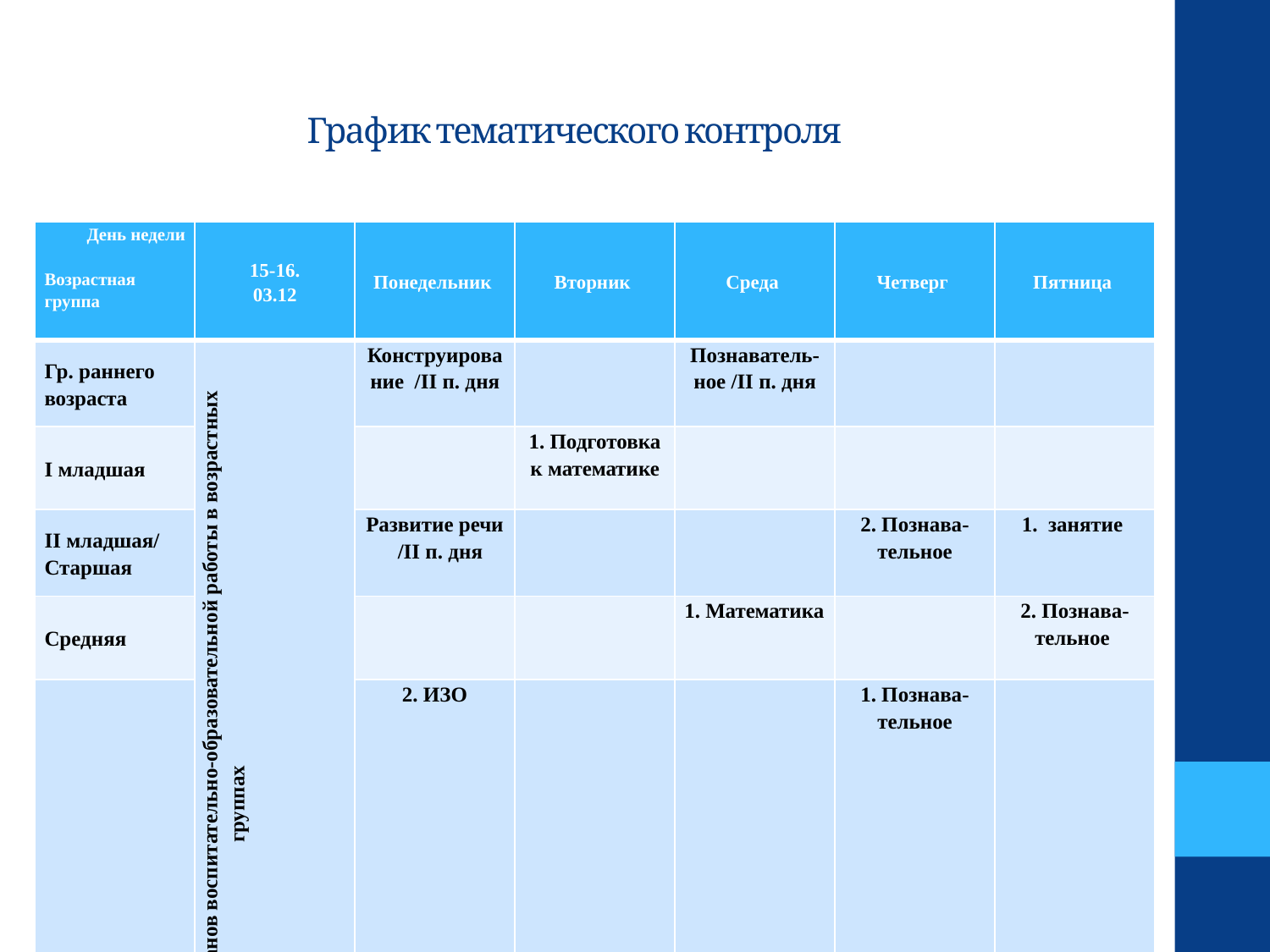

# График тематического контроля
| День недели Возрастная группа | 15-16. 03.12 | Понедельник | Вторник | Среда | Четверг | Пятница |
| --- | --- | --- | --- | --- | --- | --- |
| Гр. раннего возраста | Проверка календарных планов воспитательно-образовательной работы в возрастных группах | Конструирование /II п. дня |  | Познаватель-ное /II п. дня |  |  |
| I младшая |  |  | 1. Подготовка к математике |  |  |  |
| II младшая/ Старшая |  | Развитие речи /II п. дня |  |  | 2. Познава-тельное | 1. занятие |
| Средняя |  |  |  | 1. Математика |  | 2. Познава-тельное |
| Подготови-тельная |  | 2. ИЗО |  |  | 1. Познава-тельное |  |